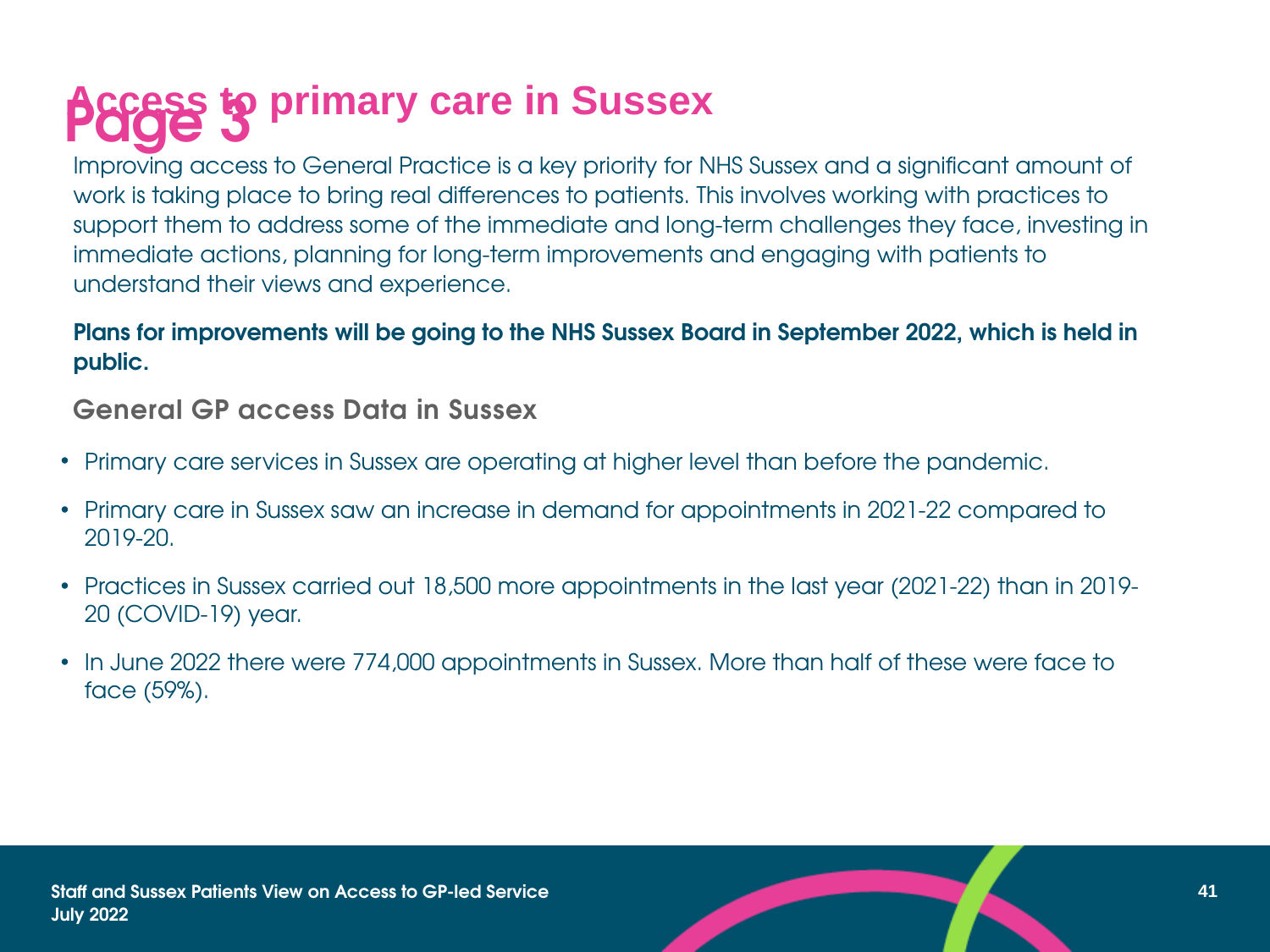

Access to primary care in Sussex
# Page 3
Improving access to General Practice is a key priority for NHS Sussex and a significant amount of work is taking place to bring real differences to patients. This involves working with practices to support them to address some of the immediate and long-term challenges they face, investing in immediate actions, planning for long-term improvements and engaging with patients to understand their views and experience.

Plans for improvements will be going to the NHS Sussex Board in September 2022, which is held in public.
General GP access Data in Sussex

Primary care services in Sussex are operating at higher level than before the pandemic.
Primary care in Sussex saw an increase in demand for appointments in 2021-22 compared to 2019-20.
Practices in Sussex carried out 18,500 more appointments in the last year (2021-22) than in 2019-20 (COVID-19) year.
In June 2022 there were 774,000 appointments in Sussex. More than half of these were face to face (59%).
Staff and Sussex Patients View on Access to GP-led Service
July 2022
41